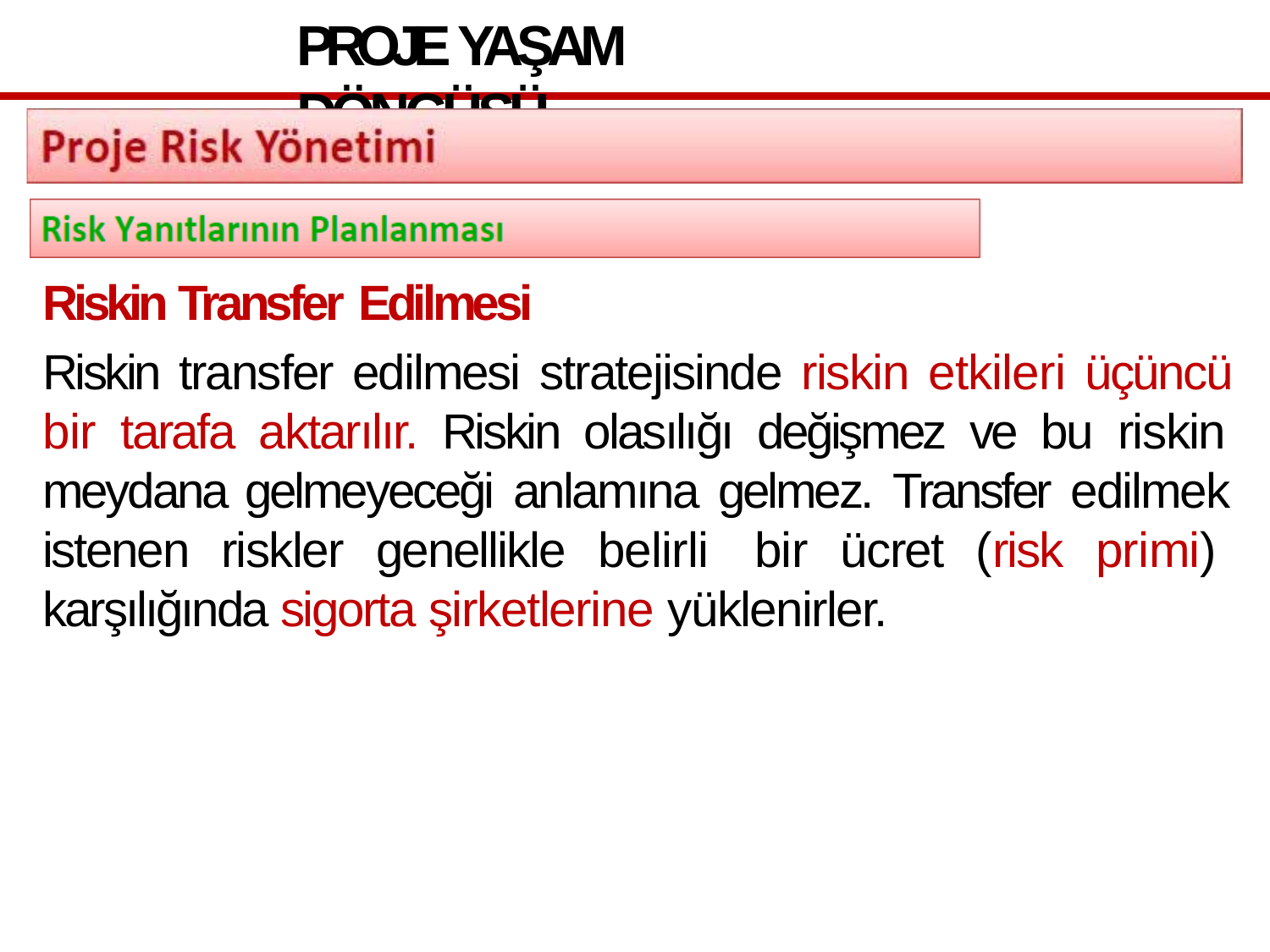

# PROJE YAŞAM DÖNGÜSÜ

Riskin Transfer Edilmesi
Riskin transfer edilmesi stratejisinde riskin etkileri üçüncü  bir tarafa aktarılır. Riskin olasılığı değişmez ve bu riskin  meydana gelmeyeceği anlamına gelmez. Transfer edilmek  istenen riskler genellikle belirli bir ücret (risk primi)  karşılığında sigorta şirketlerine yüklenirler.